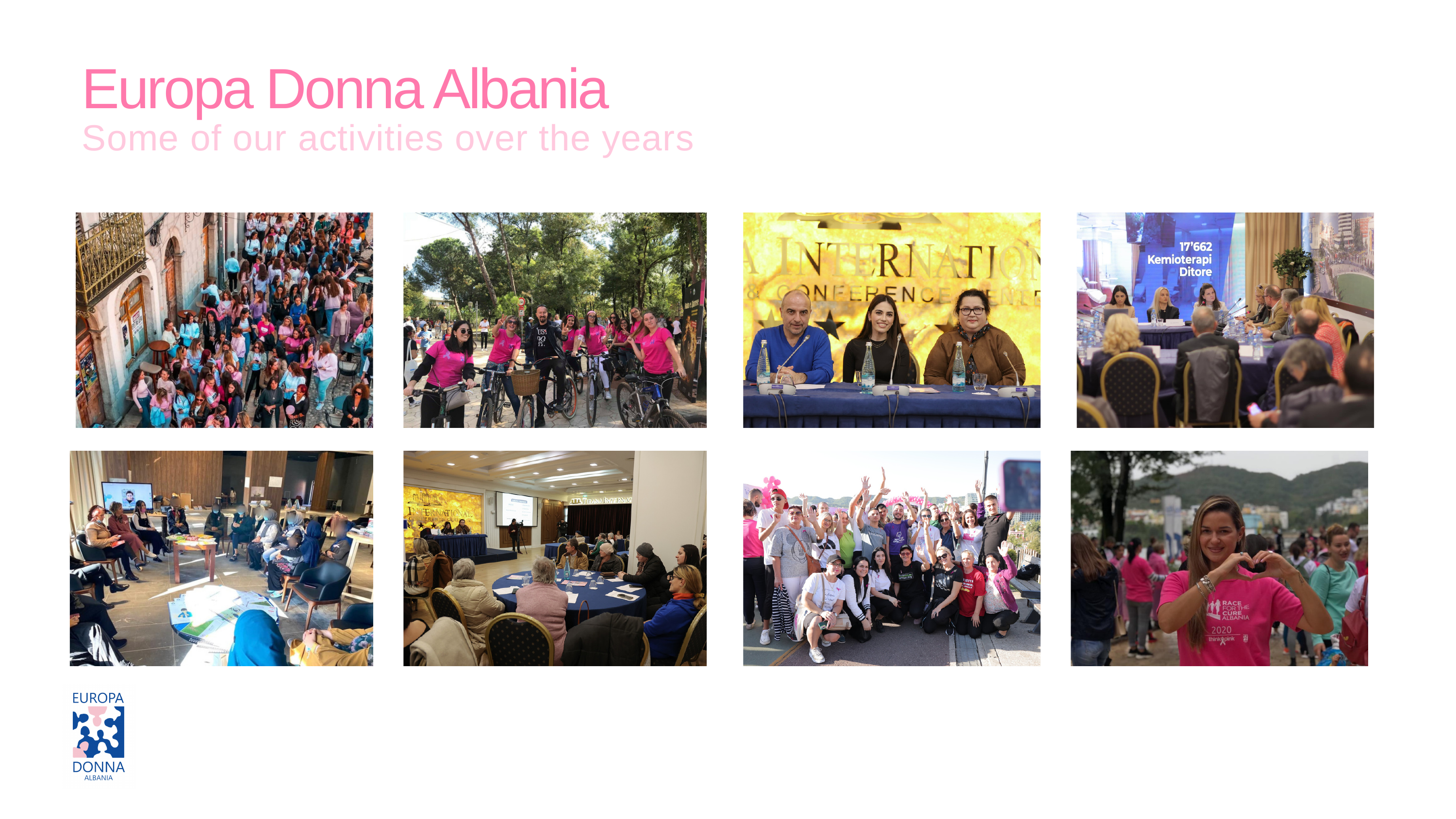

Europa Donna Albania
Some of our activities over the years